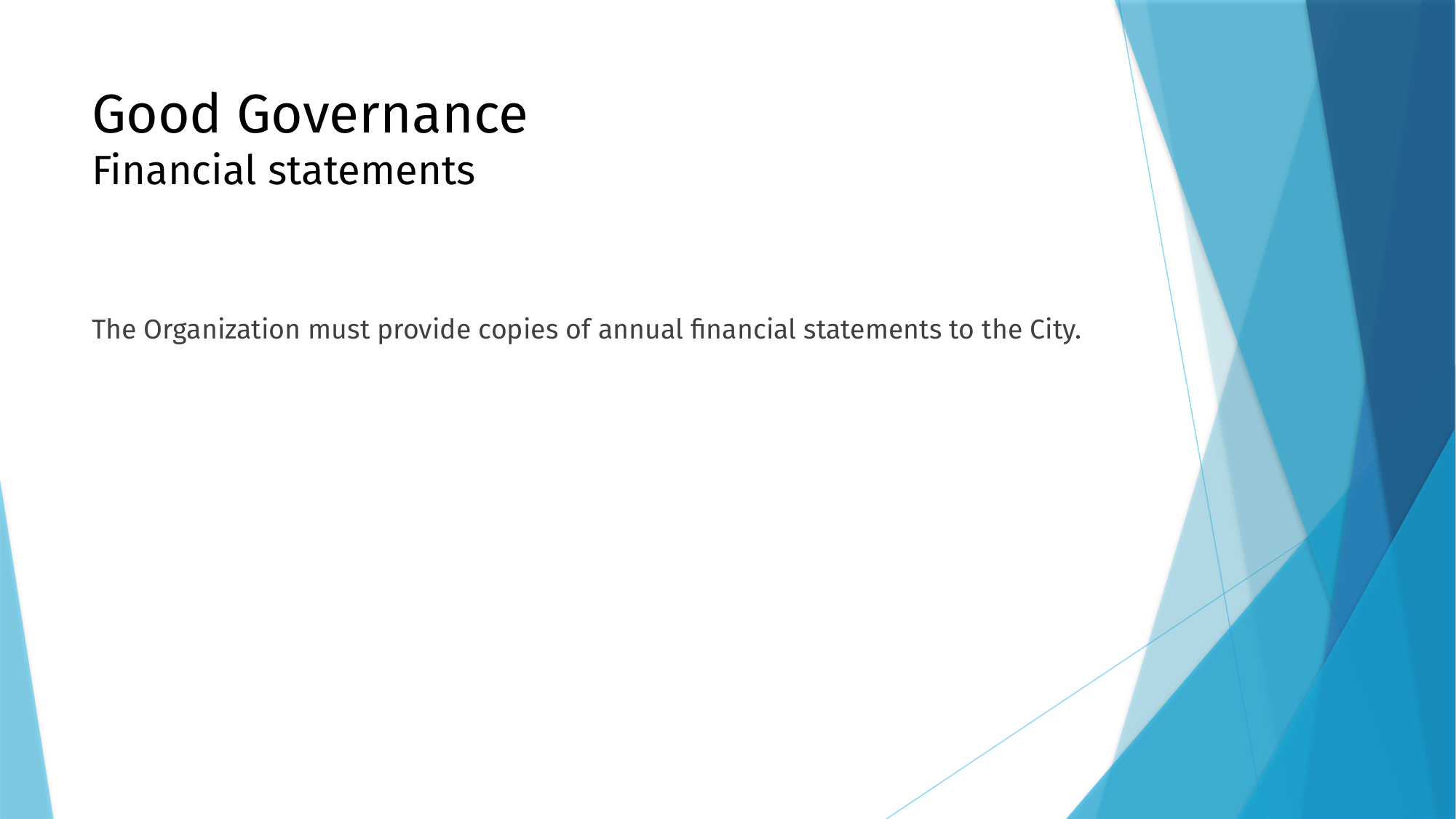

# Good Governance Financial statements

The Organization must provide copies of annual financial statements to the City.